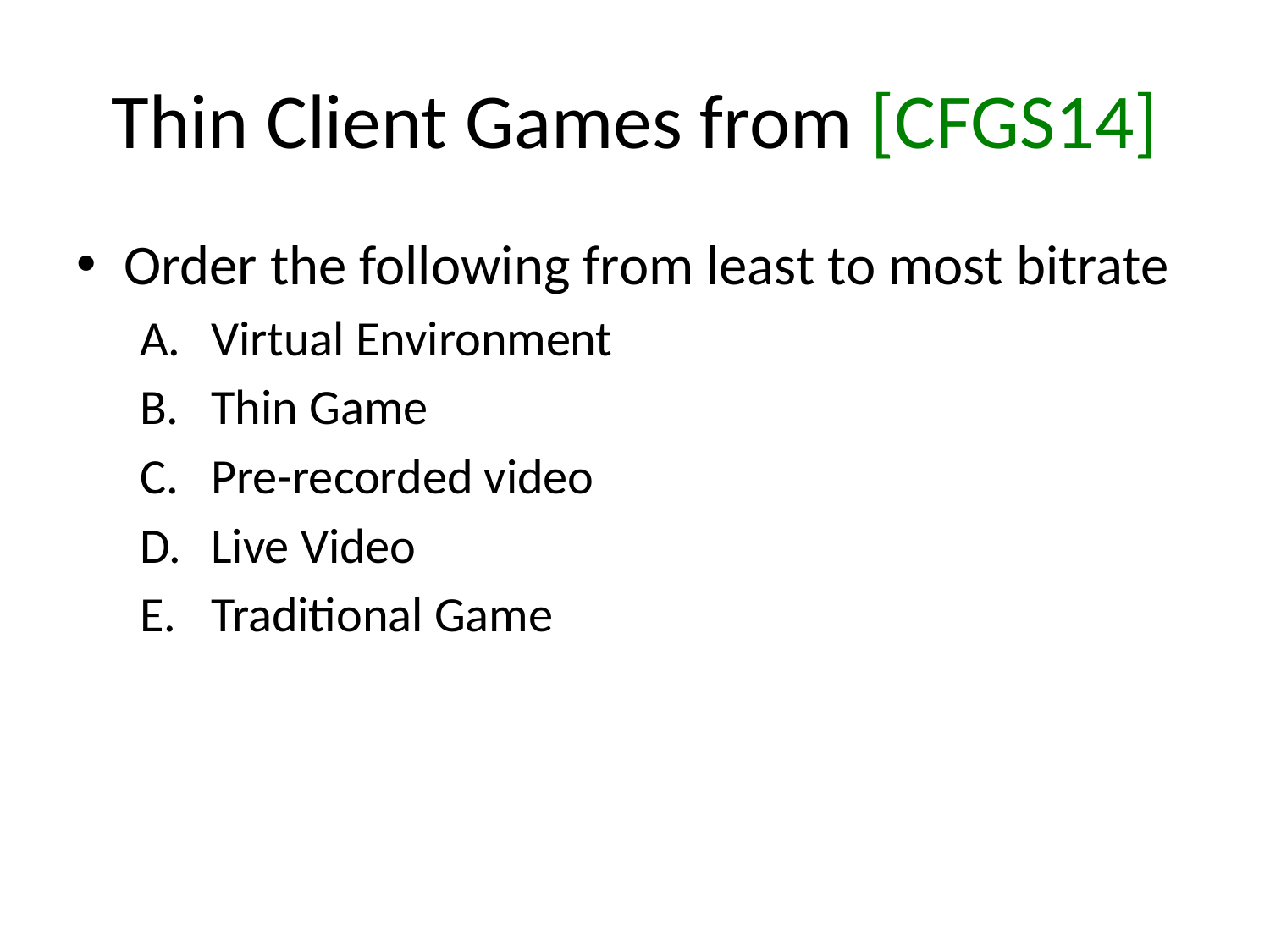

# Thin Client Games from [CFGS14]
Order the following from least to most bitrate
Virtual Environment
Thin Game
Pre-recorded video
Live Video
Traditional Game